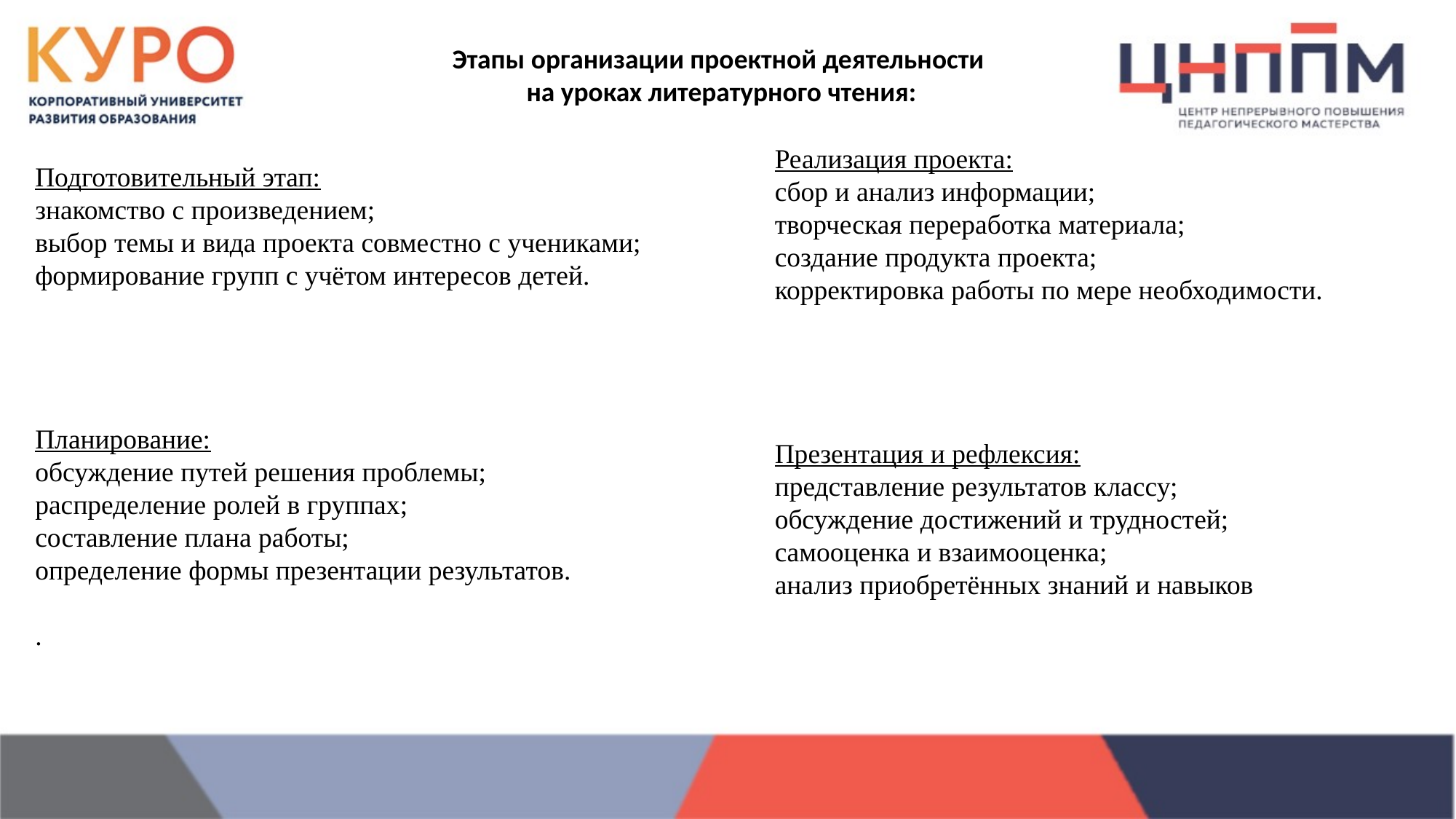

Этапы организации проектной деятельности
на уроках литературного чтения:
Реализация проекта:
сбор и анализ информации;
творческая переработка материала;
создание продукта проекта;
корректировка работы по мере необходимости.

Презентация и рефлексия:
представление результатов классу;
обсуждение достижений и трудностей;
самооценка и взаимооценка;
анализ приобретённых знаний и навыков
Подготовительный этап:
знакомство с произведением;
выбор темы и вида проекта совместно с учениками;
формирование групп с учётом интересов детей.

Планирование:
обсуждение путей решения проблемы;
распределение ролей в группах;
составление плана работы;
определение формы презентации результатов.

.